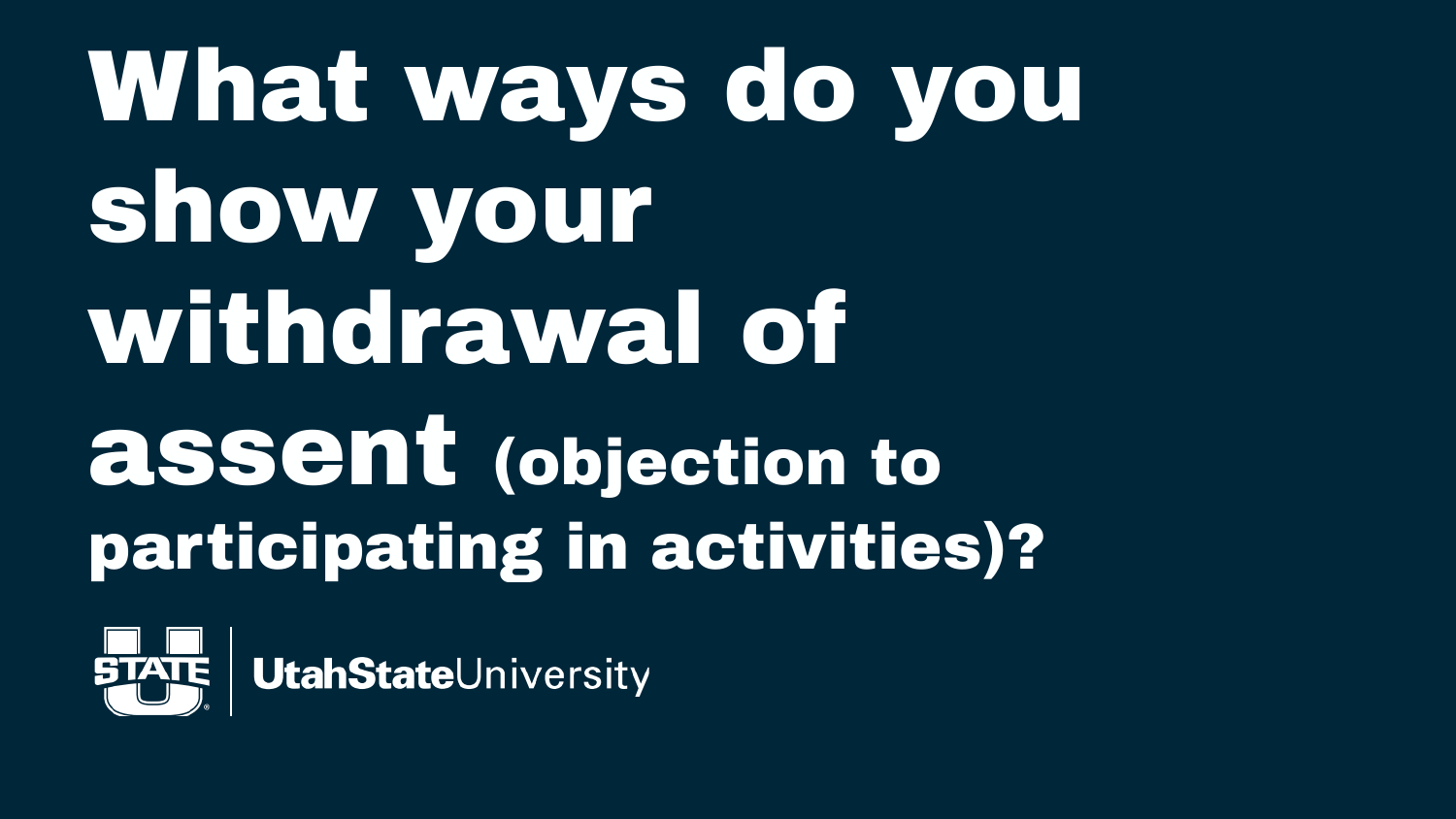

# What ways do you show your withdrawal of assent (objection to participating in activities)?